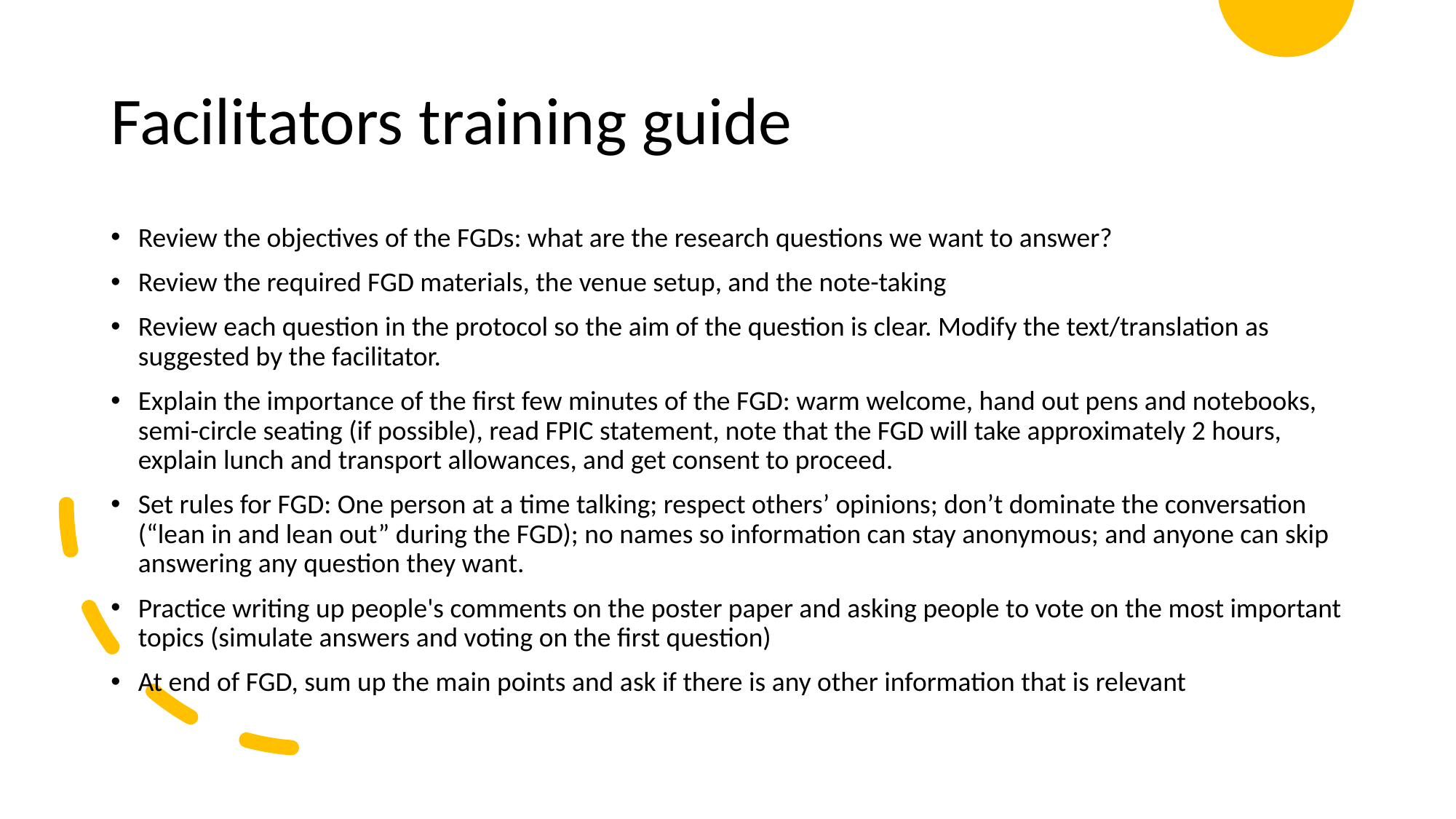

# Facilitators training guide
Review the objectives of the FGDs: what are the research questions we want to answer?
Review the required FGD materials, the venue setup, and the note-taking
Review each question in the protocol so the aim of the question is clear. Modify the text/translation as suggested by the facilitator.
Explain the importance of the first few minutes of the FGD: warm welcome, hand out pens and notebooks, semi-circle seating (if possible), read FPIC statement, note that the FGD will take approximately 2 hours, explain lunch and transport allowances, and get consent to proceed.
Set rules for FGD: One person at a time talking; respect others’ opinions; don’t dominate the conversation (“lean in and lean out” during the FGD); no names so information can stay anonymous; and anyone can skip answering any question they want.
Practice writing up people's comments on the poster paper and asking people to vote on the most important topics (simulate answers and voting on the first question)
At end of FGD, sum up the main points and ask if there is any other information that is relevant